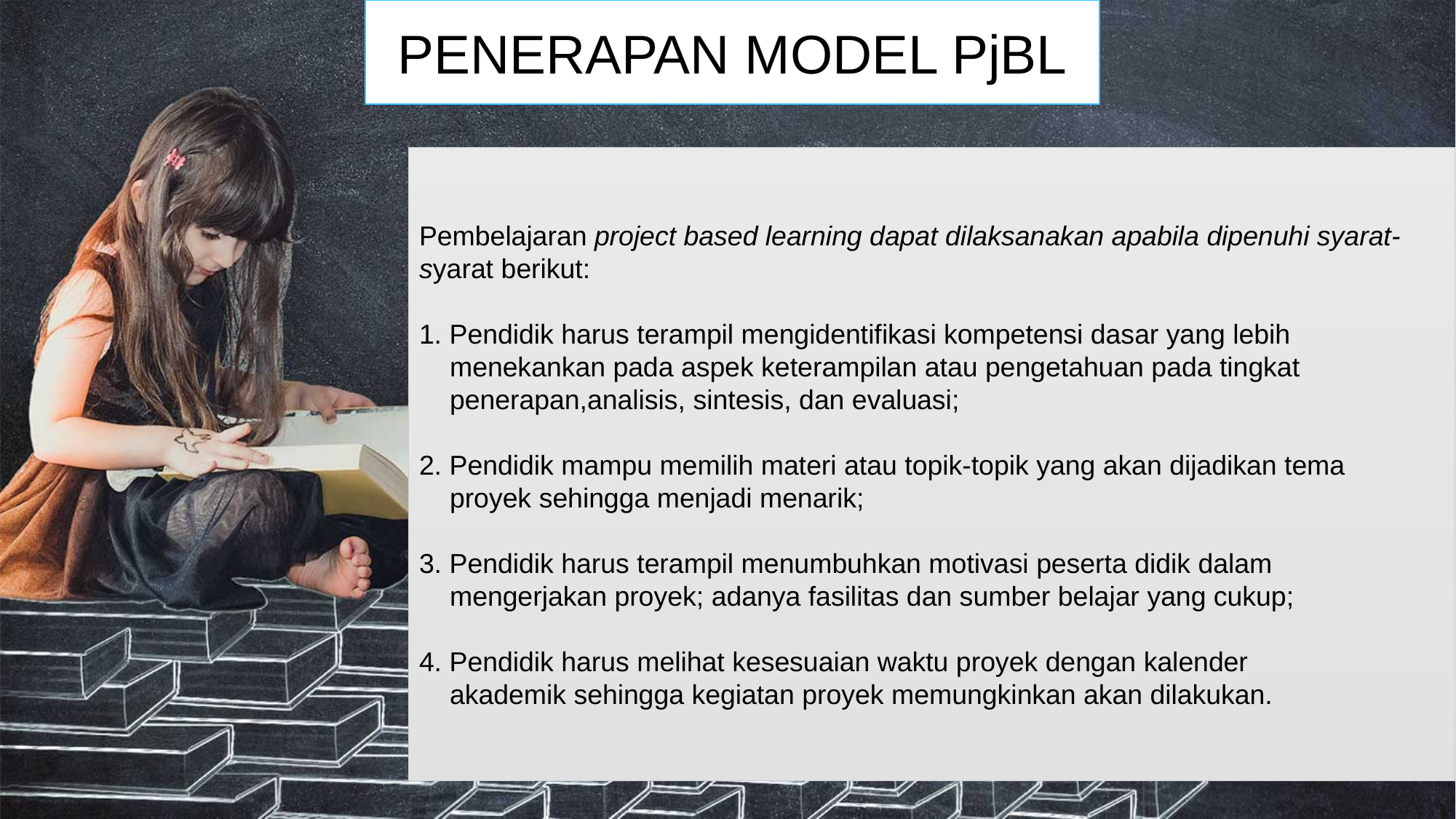

PENERAPAN MODEL PjBL

Pembelajaran project based learning dapat dilaksanakan apabila dipenuhi syarat- syarat berikut:

1. Pendidik harus terampil mengidentifikasi kompetensi dasar yang lebih
    menekankan pada aspek keterampilan atau pengetahuan pada tingkat
    penerapan,analisis, sintesis, dan evaluasi;

2. Pendidik mampu memilih materi atau topik-topik yang akan dijadikan tema
    proyek sehingga menjadi menarik;

3. Pendidik harus terampil menumbuhkan motivasi peserta didik dalam
    mengerjakan proyek; adanya fasilitas dan sumber belajar yang cukup;

4. Pendidik harus melihat kesesuaian waktu proyek dengan kalender
    akademik sehingga kegiatan proyek memungkinkan akan dilakukan.